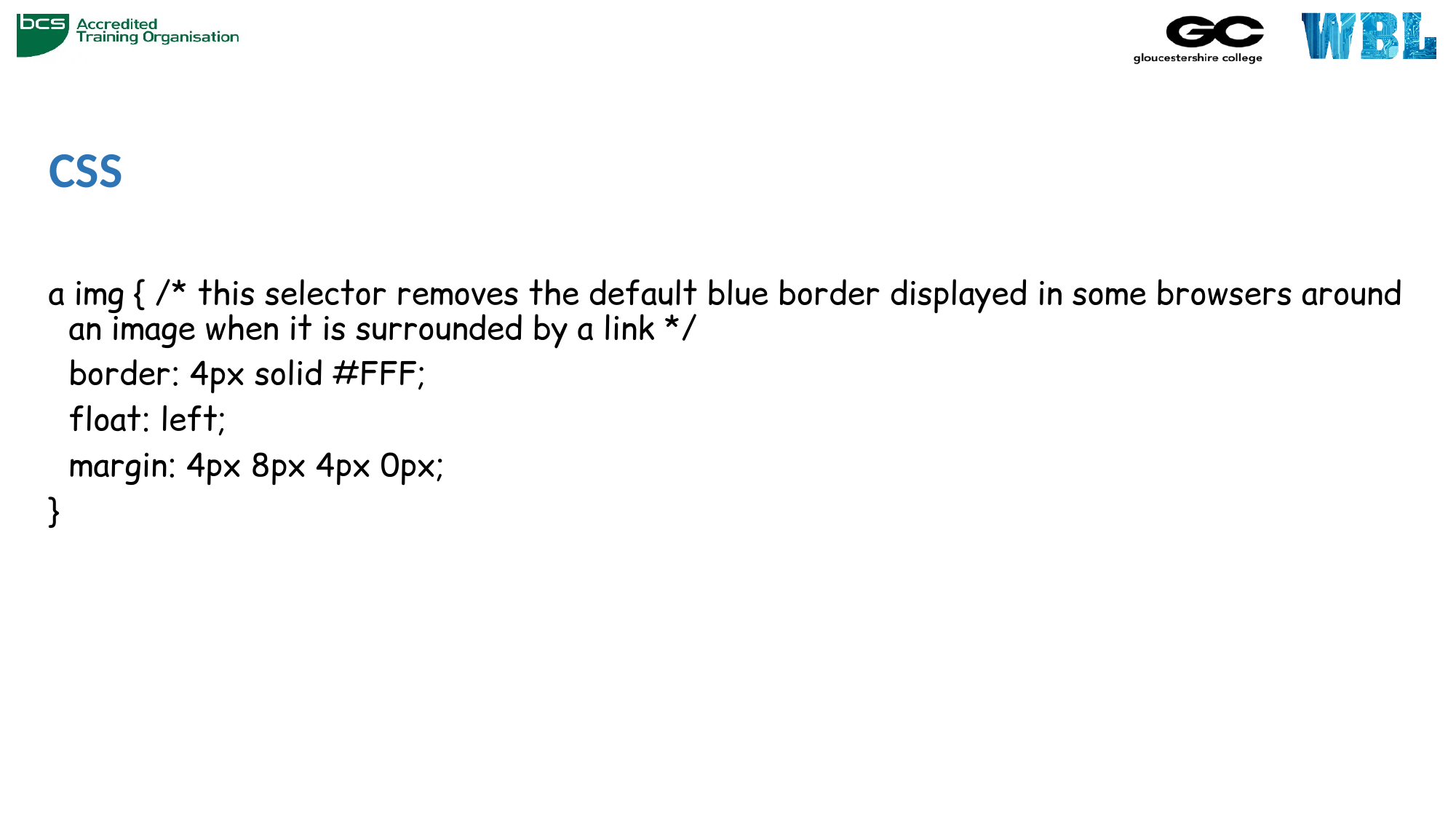

# CSS
a img { /* this selector removes the default blue border displayed in some browsers around an image when it is surrounded by a link */
	border: 4px solid #FFF;
	float: left;
	margin: 4px 8px 4px 0px;
}